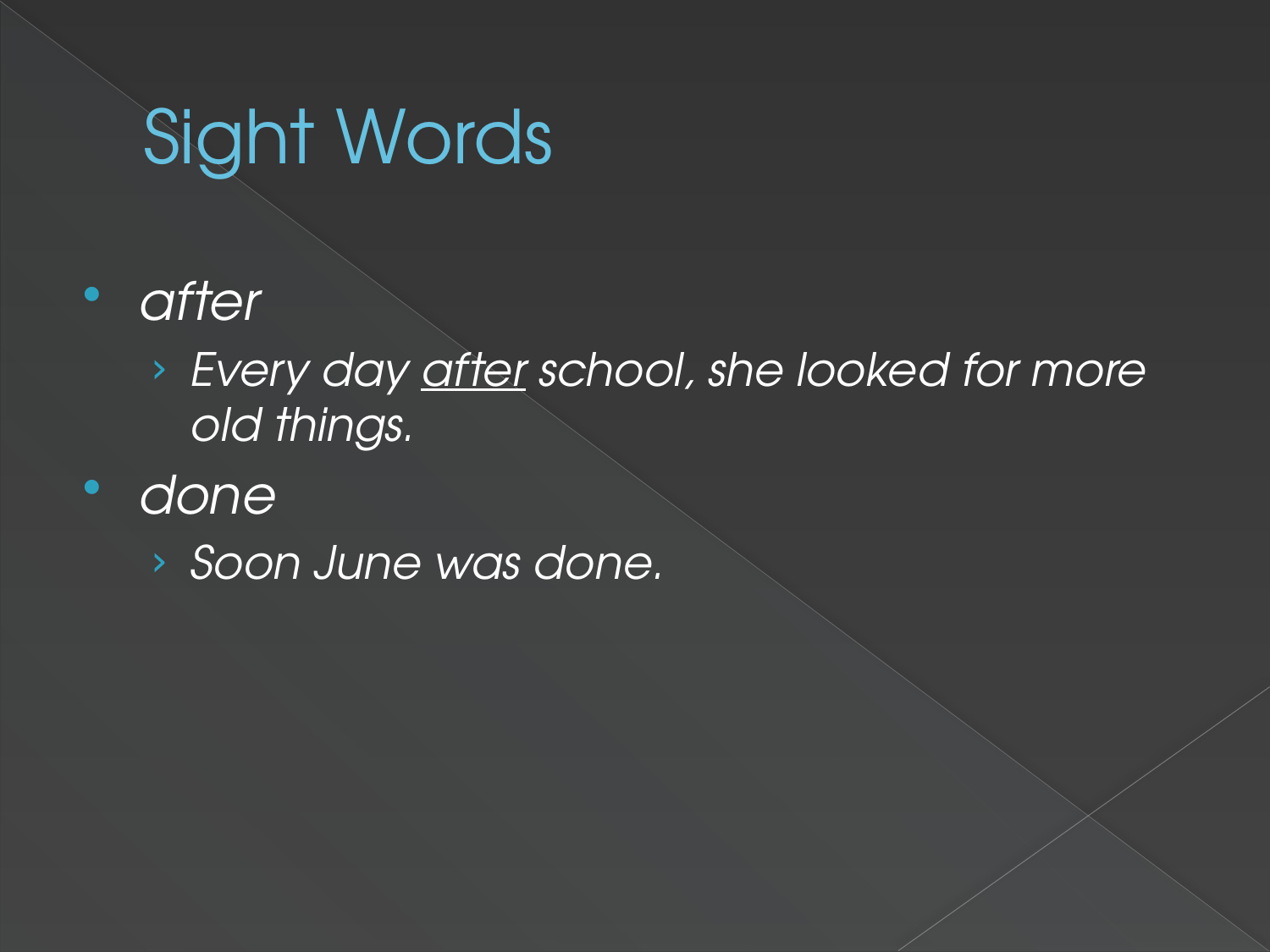

# Sight Words
after
Every day after school, she looked for more old things.
done
Soon June was done.